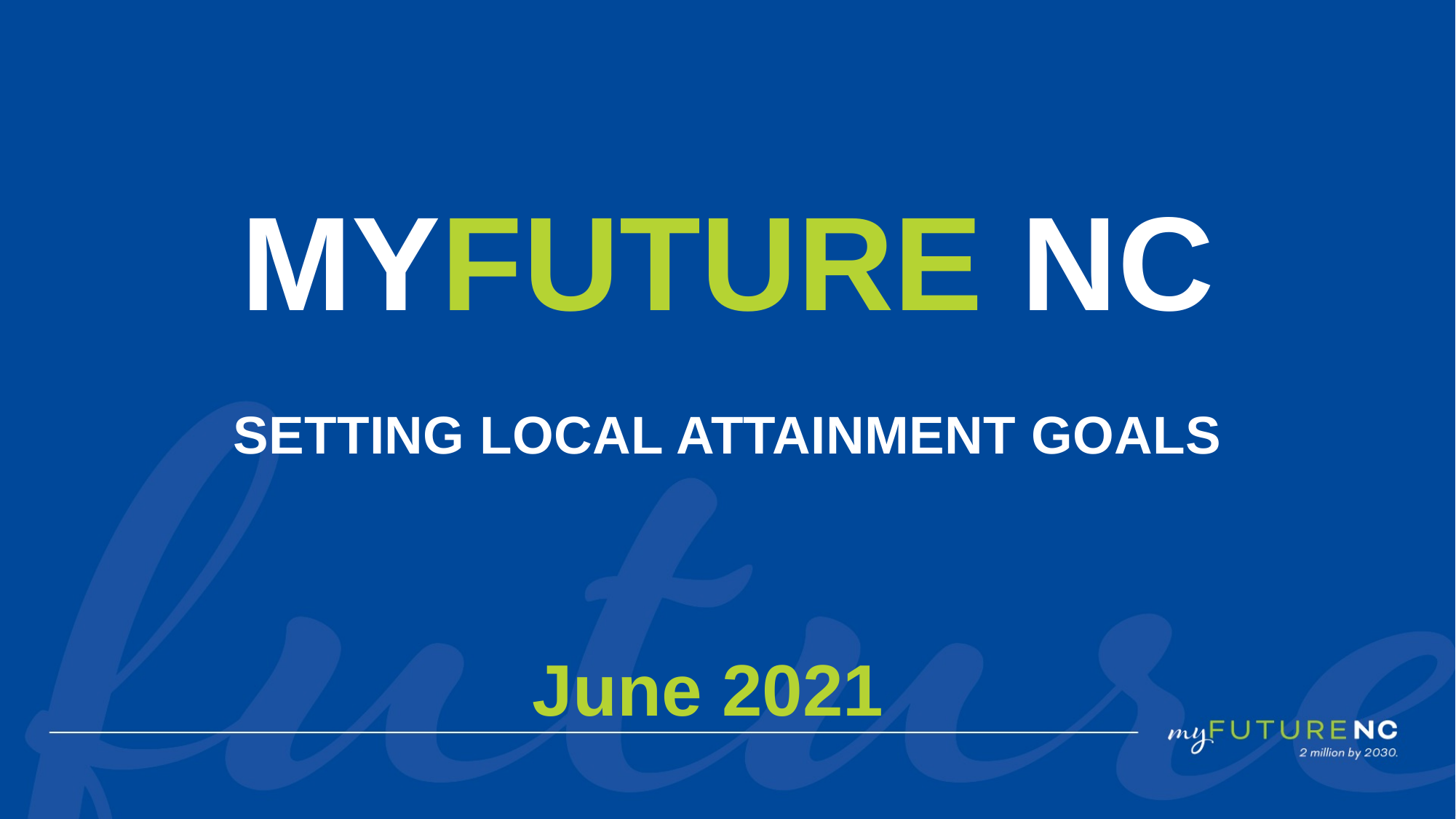

myFUTURE NC

Setting local attainment goals

June 2021